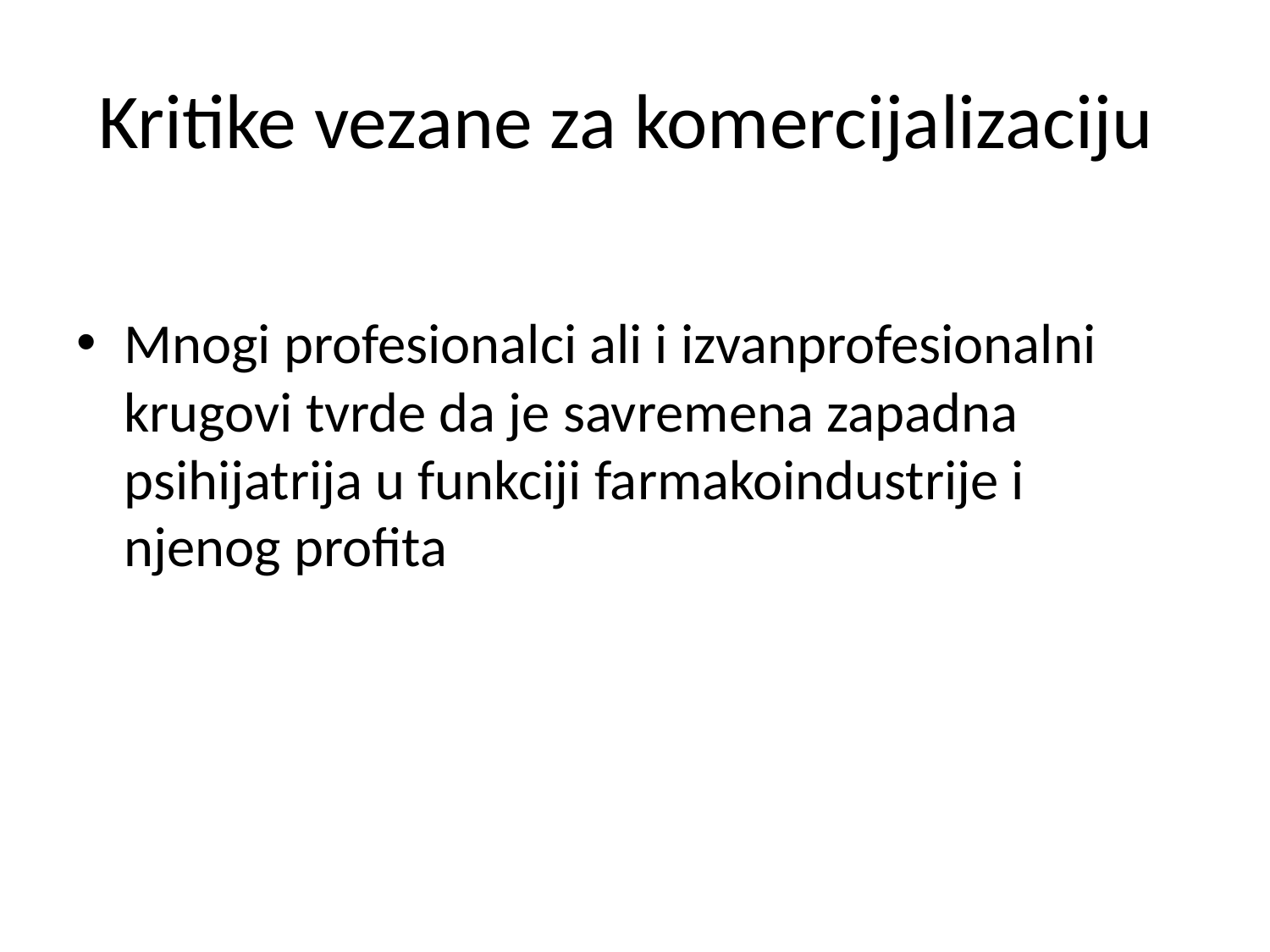

# Kritike vezane za komercijalizaciju

Mnogi profesionalci ali i izvanprofesionalni krugovi tvrde da je savremena zapadna psihijatrija u funkciji farmakoindustrije i njenog profita